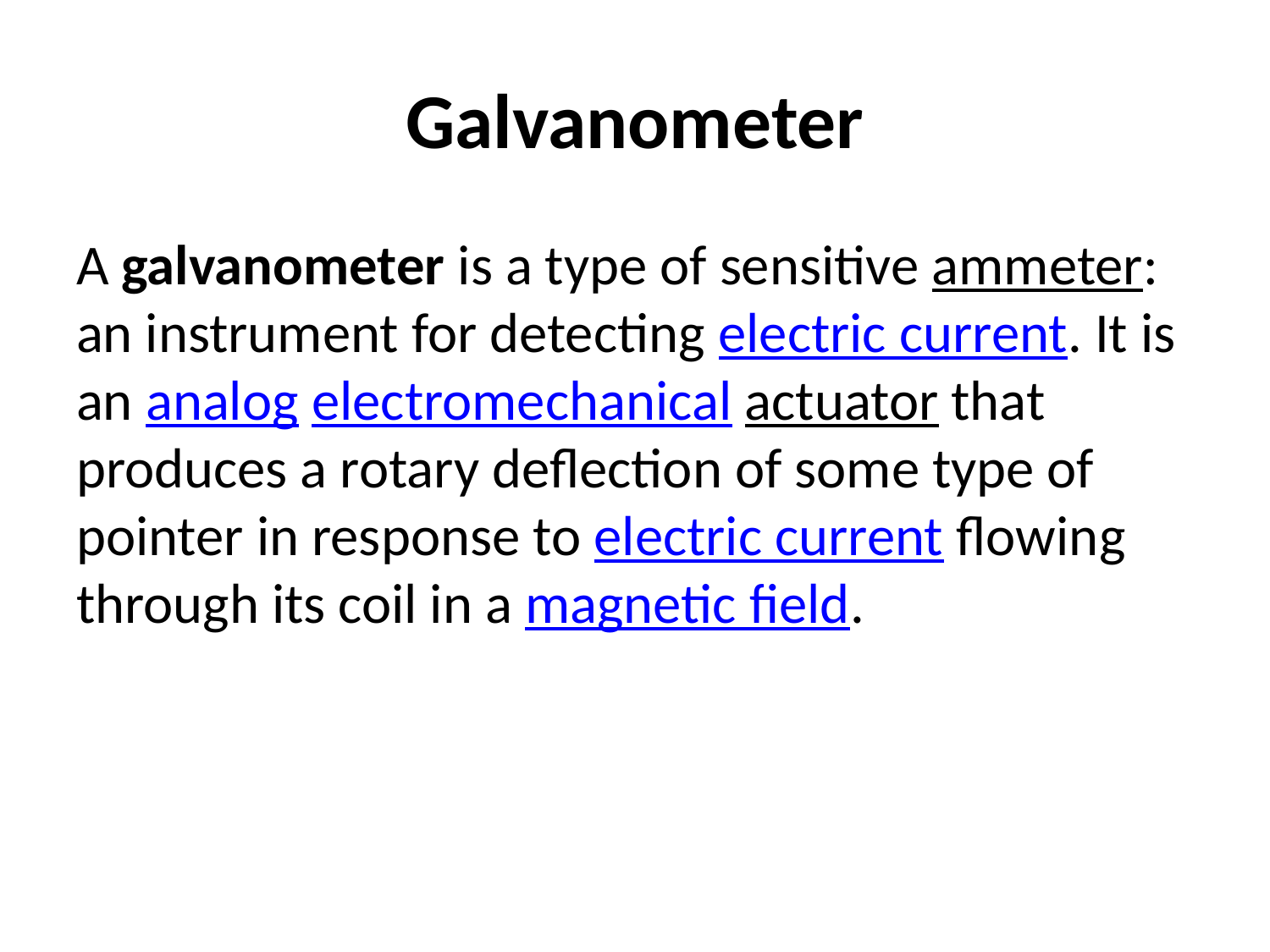

# Galvanometer
A galvanometer is a type of sensitive ammeter: an instrument for detecting electric current. It is an analog electromechanical actuator that produces a rotary deflection of some type of pointer in response to electric current flowing through its coil in a magnetic field.